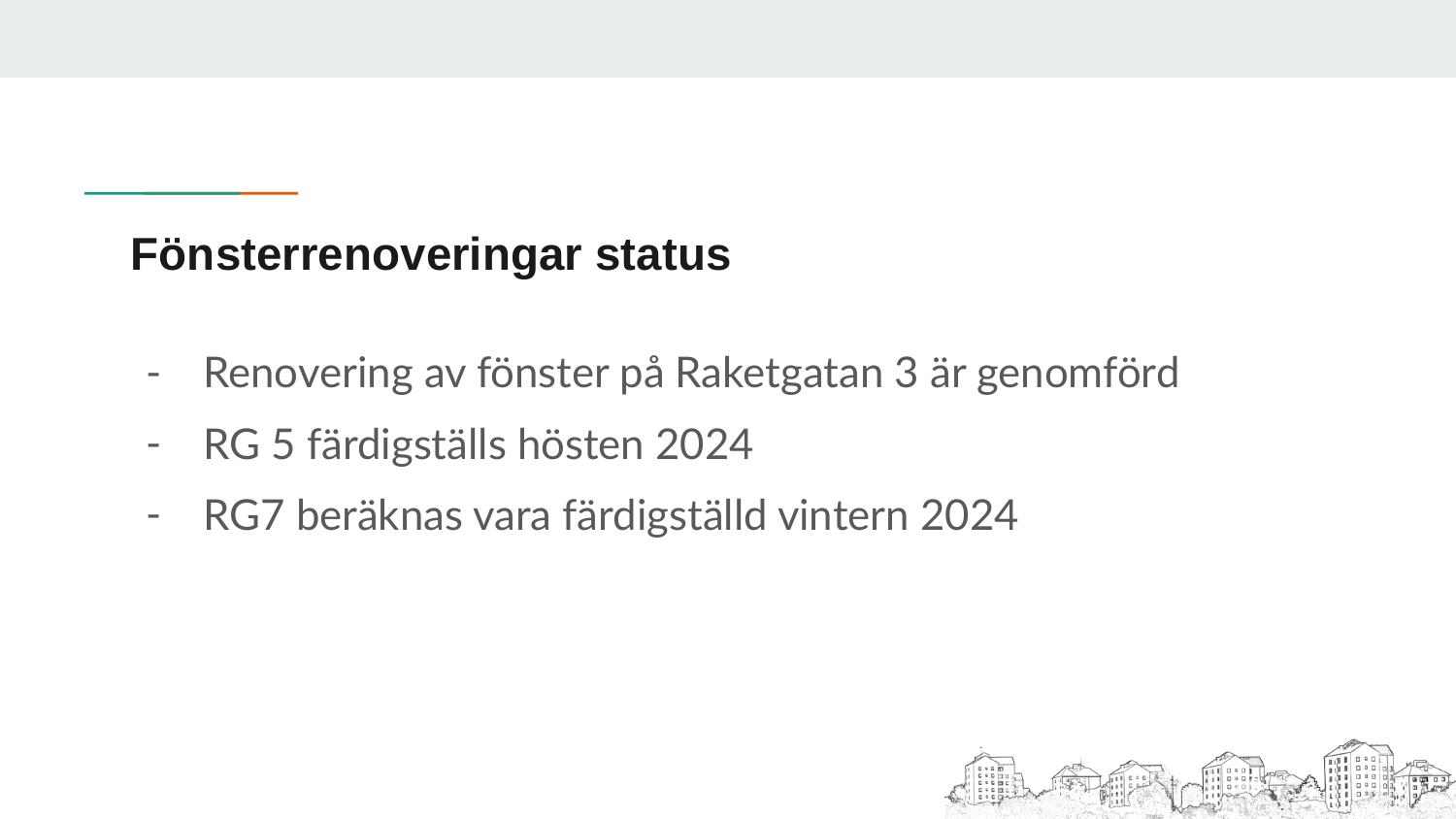

# Fönsterrenoveringar status
Renovering av fönster på Raketgatan 3 är genomförd
RG 5 färdigställs hösten 2024
RG7 beräknas vara färdigställd vintern 2024